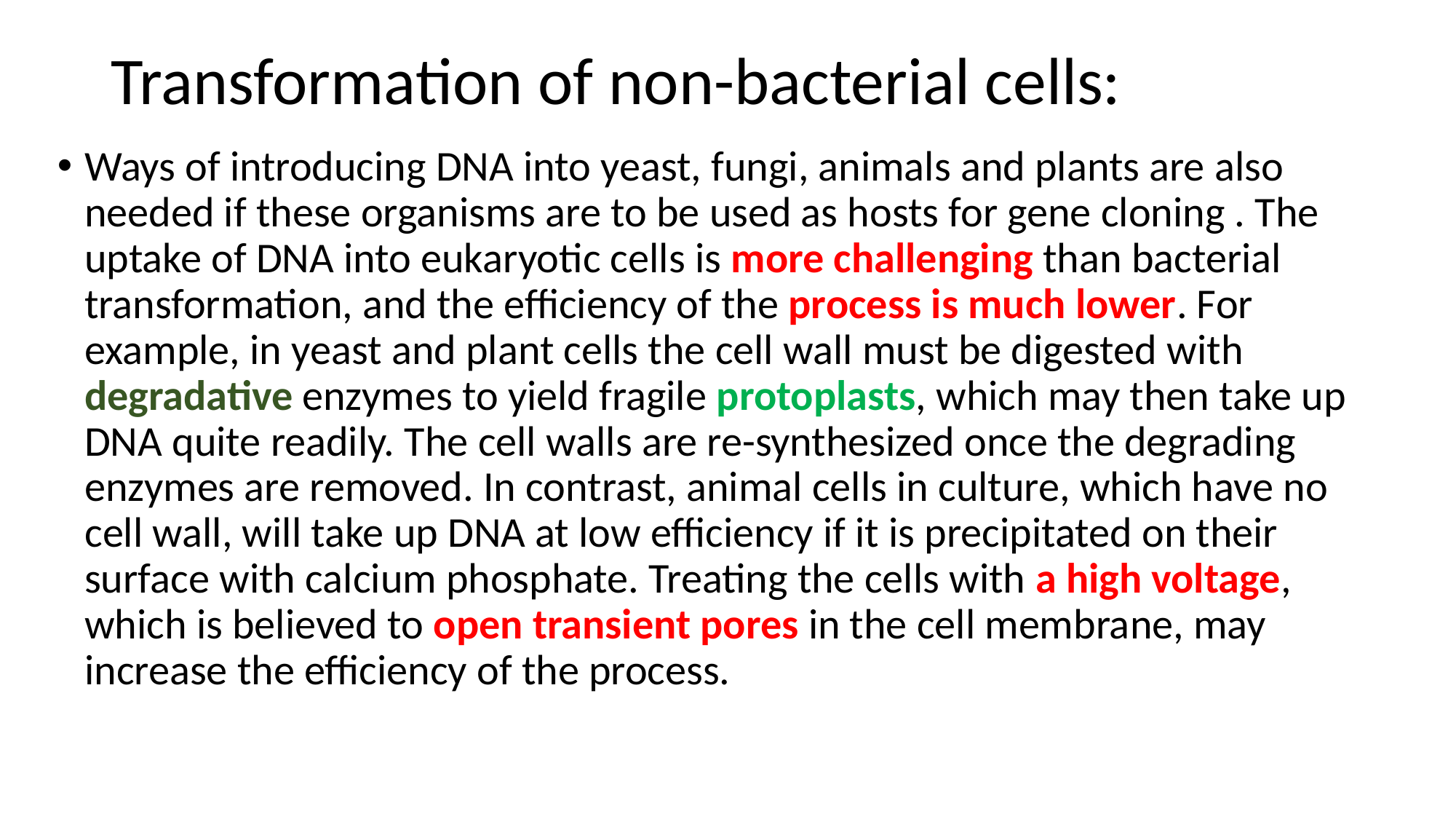

# Transformation of non-bacterial cells:
Ways of introducing DNA into yeast, fungi, animals and plants are also needed if these organisms are to be used as hosts for gene cloning . The uptake of DNA into eukaryotic cells is more challenging than bacterial transformation, and the efficiency of the process is much lower. For example, in yeast and plant cells the cell wall must be digested with degradative enzymes to yield fragile protoplasts, which may then take up DNA quite readily. The cell walls are re-synthesized once the degrading enzymes are removed. In contrast, animal cells in culture, which have no cell wall, will take up DNA at low efficiency if it is precipitated on their surface with calcium phosphate. Treating the cells with a high voltage, which is believed to open transient pores in the cell membrane, may increase the efficiency of the process.